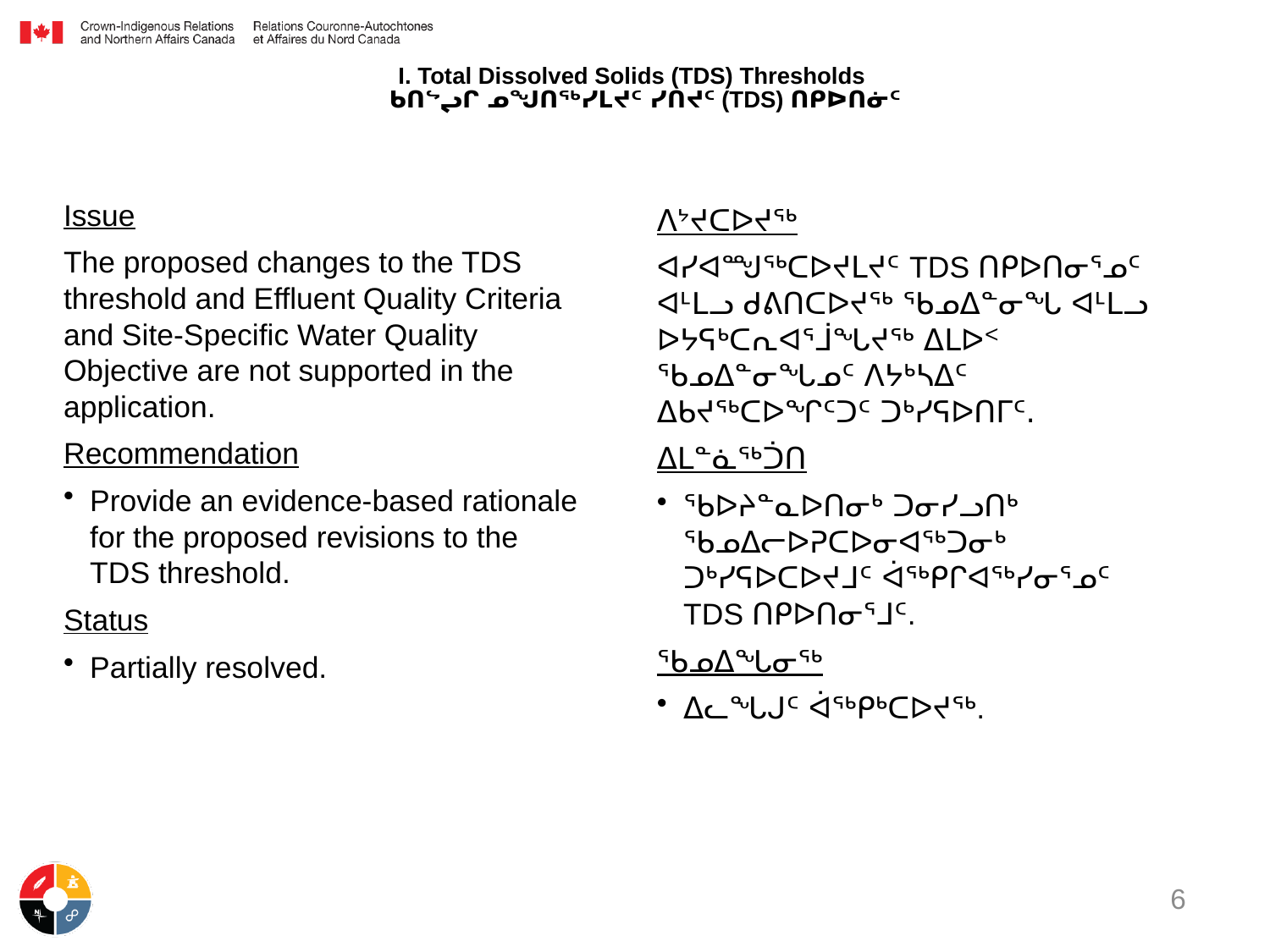

# I. Total Dissolved Solids (TDS) Thresholds ᑲᑎᖦᖢᒋ ᓄᖑᑎᖅᓯᒪᔪᑦ ᓯᑎᔪᑦ (TDS) ᑎᑭᐅᑎᓃᑦ
Issue
The proposed changes to the TDS threshold and Effluent Quality Criteria and Site-Specific Water Quality Objective are not supported in the application.
Recommendation
Provide an evidence-based rationale for the proposed revisions to the TDS threshold.
Status
Partially resolved.

ᐱᔾᔪᑕᐅᔪᖅ
ᐊᓯᐊᙳᖅᑕᐅᔪᒪᔪᑦ TDS ᑎᑭᐅᑎᓂᕐᓄᑦ ᐊᒻᒪᓗ ᑯᕕᑎᑕᐅᔪᖅ ᖃᓄᐃᓐᓂᖓ ᐊᒻᒪᓗ ᐅᔭᕋᒃᑕᕆᐊᕐᒨᖓᔪᖅ ᐃᒪᐅᑉ ᖃᓄᐃᓐᓂᖓᓄᑦ ᐱᔭᒃᓴᐃᑦ ᐃᑲᔪᖅᑕᐅᖏᑦᑐᑦ ᑐᒃᓯᕋᐅᑎᒥᑦ.
ᐃᒪᓐᓈᖅᑑᑎ
ᖃᐅᔨᓐᓇᐅᑎᓂᒃ ᑐᓂᓯᓗᑎᒃ ᖃᓄᐃᓕᐅᕈᑕᐅᓂᐊᖅᑐᓂᒃ ᑐᒃᓯᕋᐅᑕᐅᔪᒧᑦ ᐋᖅᑭᒋᐊᖅᓯᓂᕐᓄᑦ TDS ᑎᑭᐅᑎᓂᕐᒧᑦ.
ᖃᓄᐃᖓᓂᖅ
ᐃᓚᖓᒍᑦ ᐋᖅᑭᒃᑕᐅᔪᖅ.

6